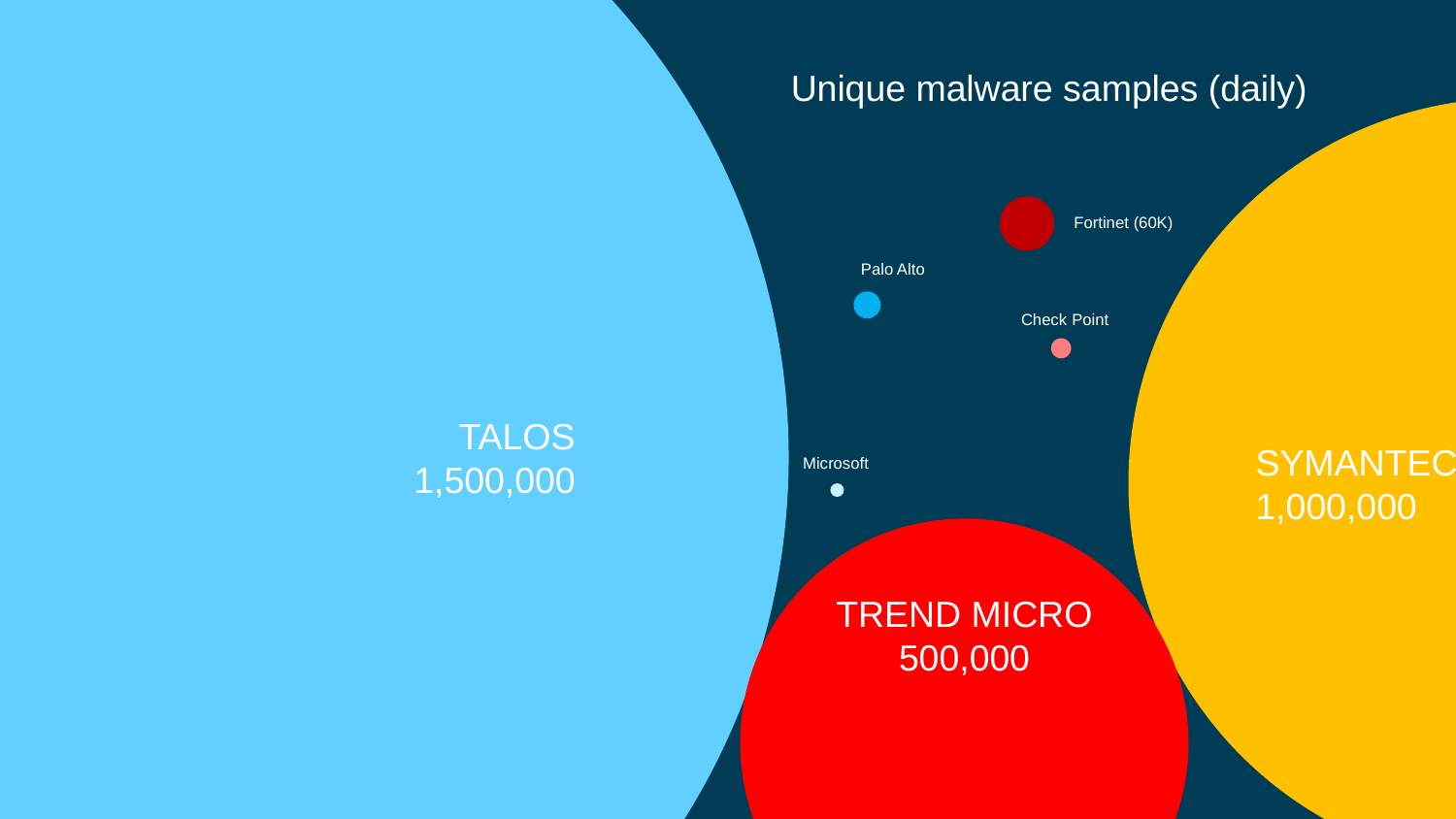

TALOS
1,500,000
Unique malware samples (daily)
SYMANTEC
1,000,000

Fortinet (60K)
Palo Alto

Check Point

Microsoft
       .

TREND MICRO
500,000